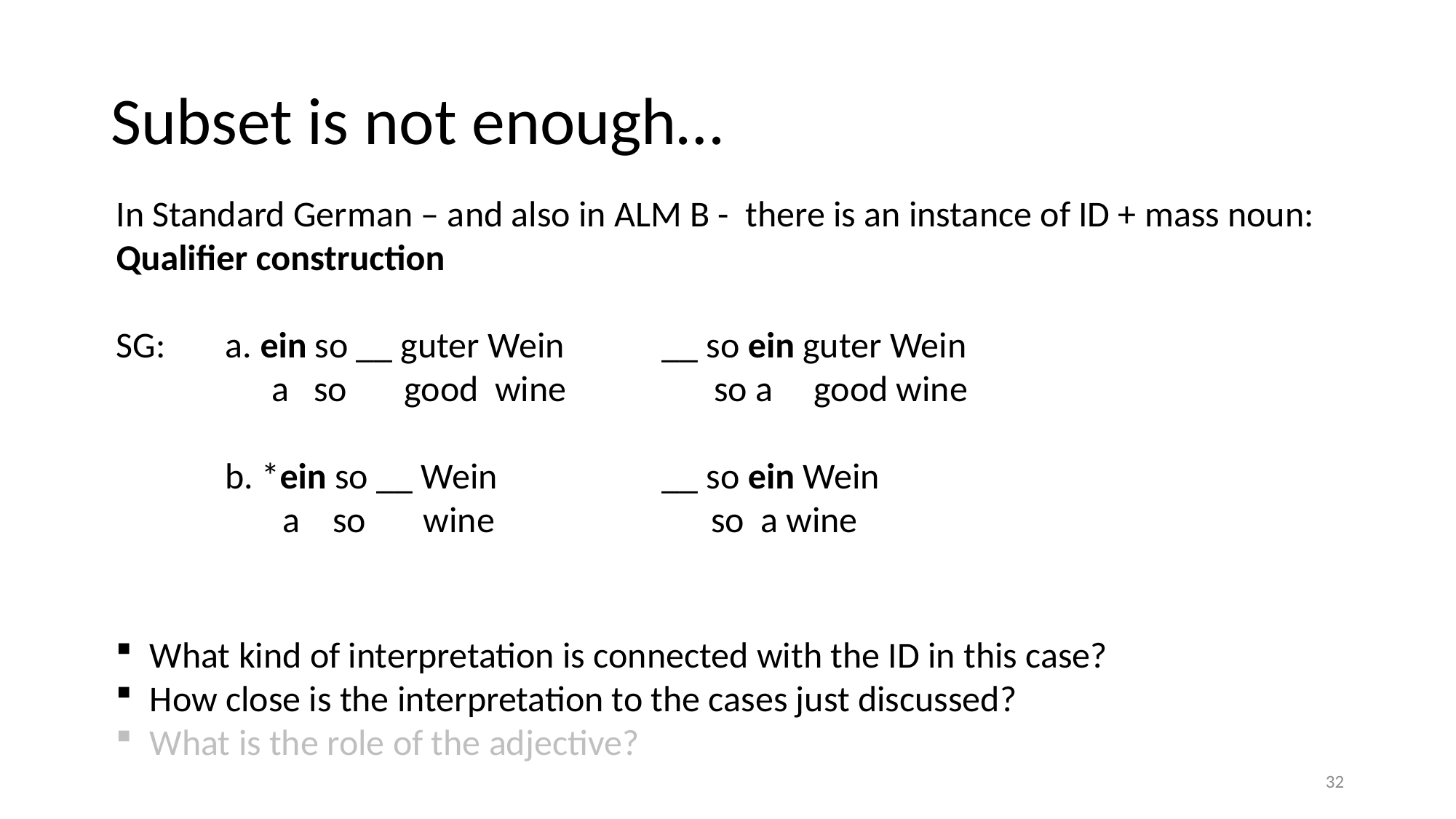

# Subset is not enough…
In Standard German – and also in ALM B -  there is an instance of ID + mass noun:
Qualifier construction

SG:  	a. ein so __ guter Wein	__ so ein guter Wein
                   a   so       good  wine                  so a     good wine

 	b. *ein so __ Wein		__ so ein Wein
	       a    so       wine		      so  a wine

What kind of interpretation is connected with the ID in this case?
How close is the interpretation to the cases just discussed?
What is the role of the adjective?
32